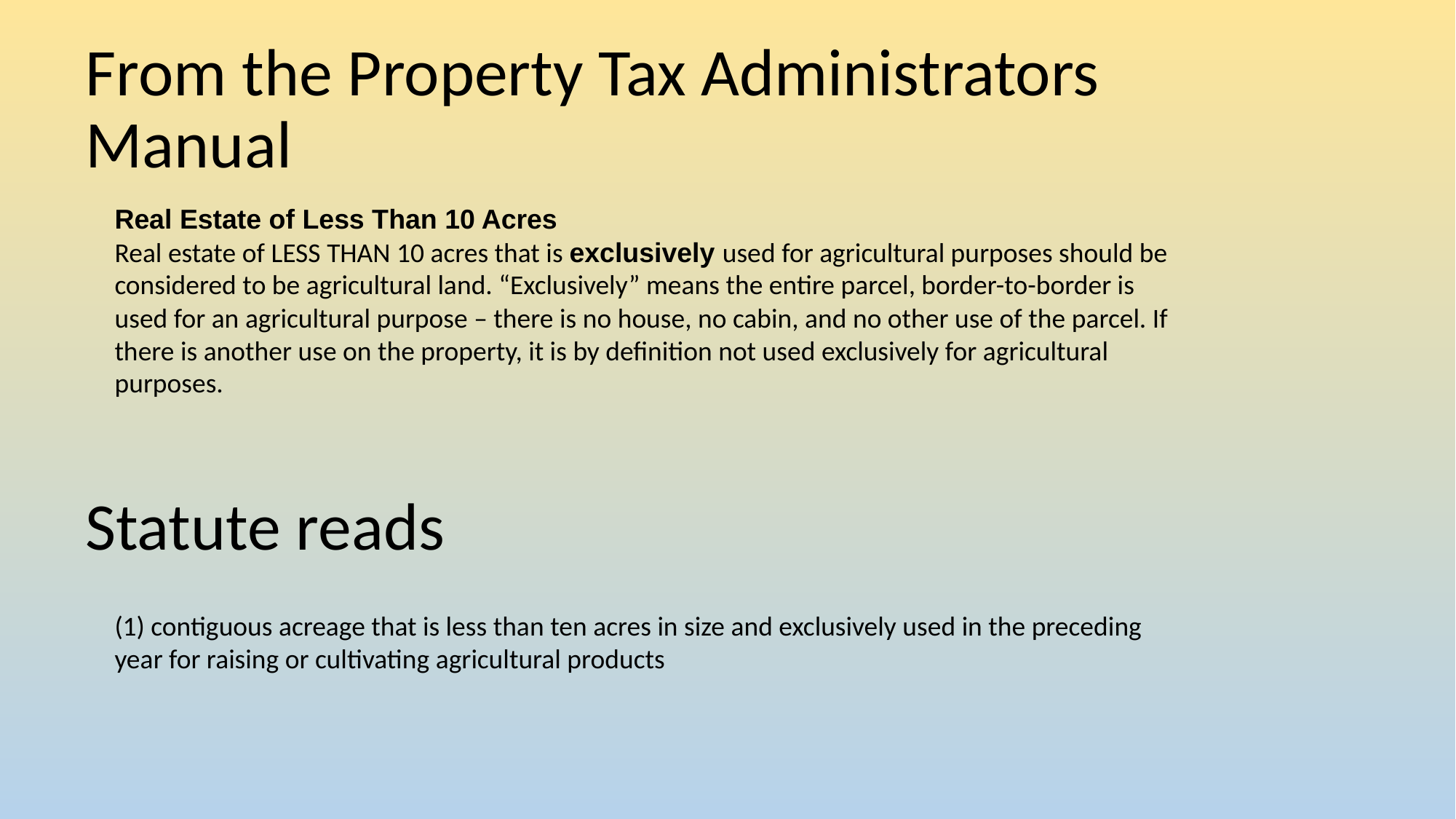

# From the Property Tax Administrators Manual
Real Estate of Less Than 10 Acres
Real estate of LESS THAN 10 acres that is exclusively used for agricultural purposes should be
considered to be agricultural land. “Exclusively” means the entire parcel, border-to-border is
used for an agricultural purpose – there is no house, no cabin, and no other use of the parcel. If
there is another use on the property, it is by definition not used exclusively for agricultural
purposes.
Statute reads
(1) contiguous acreage that is less than ten acres in size and exclusively used in the preceding year for raising or cultivating agricultural products